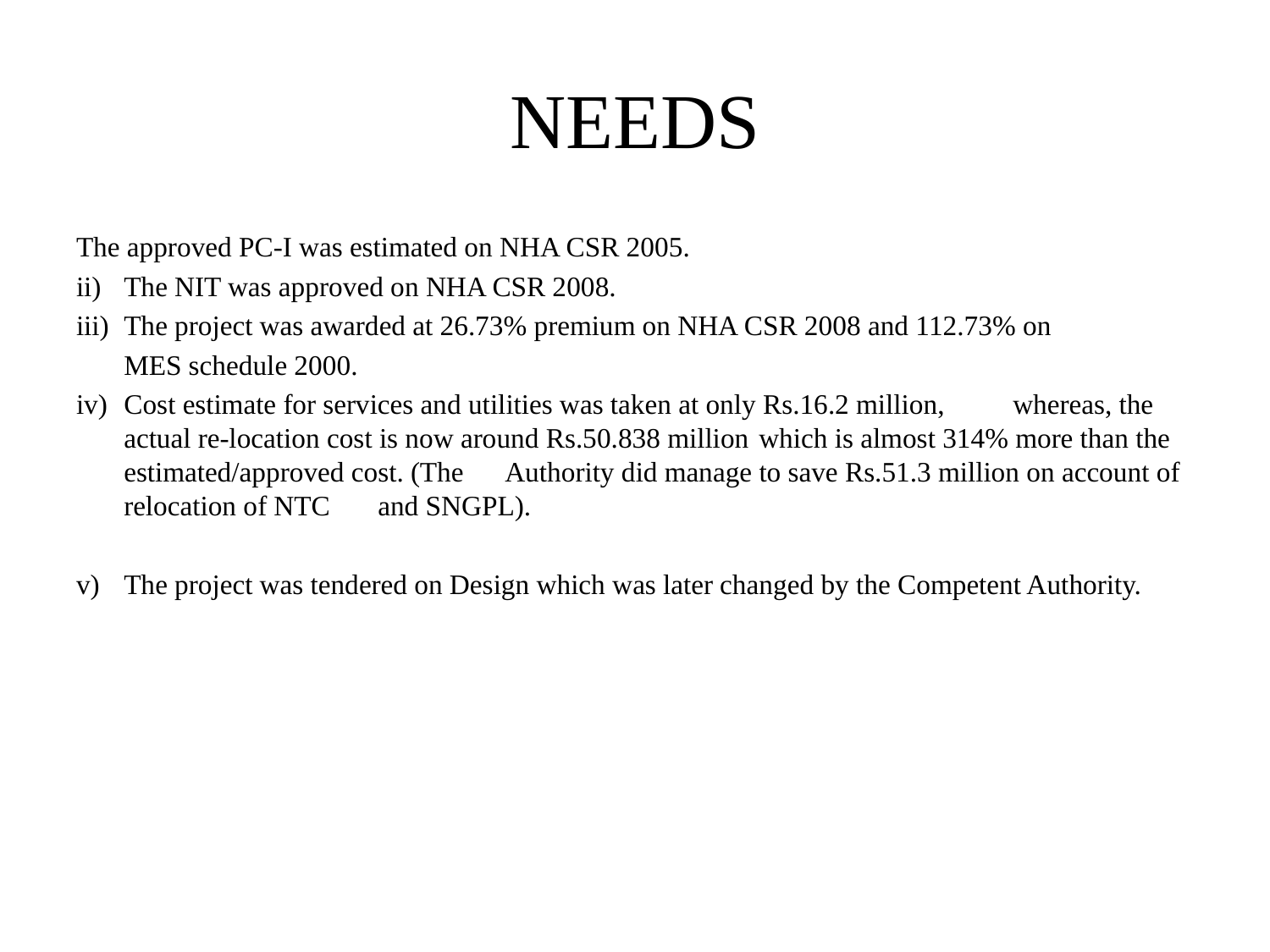

# NEEDS
The approved PC-I was estimated on NHA CSR 2005.
ii)	The NIT was approved on NHA CSR 2008.
iii)	The project was awarded at 26.73% premium on NHA CSR 2008 and 112.73% on
	MES schedule 2000.
iv)	Cost estimate for services and utilities was taken at only Rs.16.2 million, 	whereas, the actual re-location cost is now around Rs.50.838 million 	which is almost 314% more than the estimated/approved cost. (The 	Authority did manage to save Rs.51.3 million on account of relocation of NTC 	and SNGPL).

v)	The project was tendered on Design which was later changed by the Competent Authority.